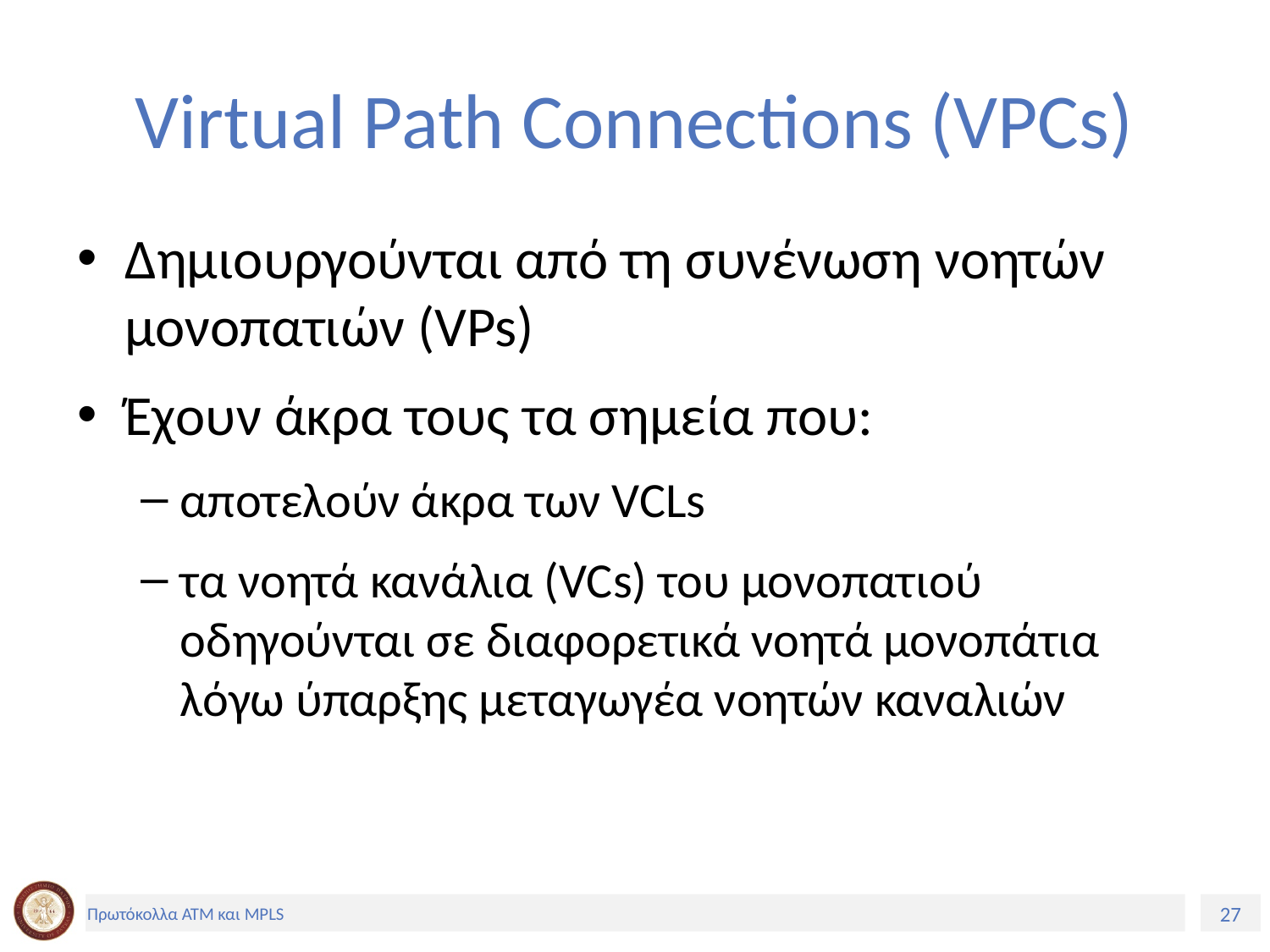

# Virtual Path Connections (VPCs)
Δημιουργούνται από τη συνένωση νοητών μονοπατιών (VPs)
Έχουν άκρα τους τα σημεία που:
αποτελούν άκρα των VCLs
τα νοητά κανάλια (VCs) του μονοπατιού οδηγούνται σε διαφορετικά νοητά μονοπάτια λόγω ύπαρξης μεταγωγέα νοητών καναλιών